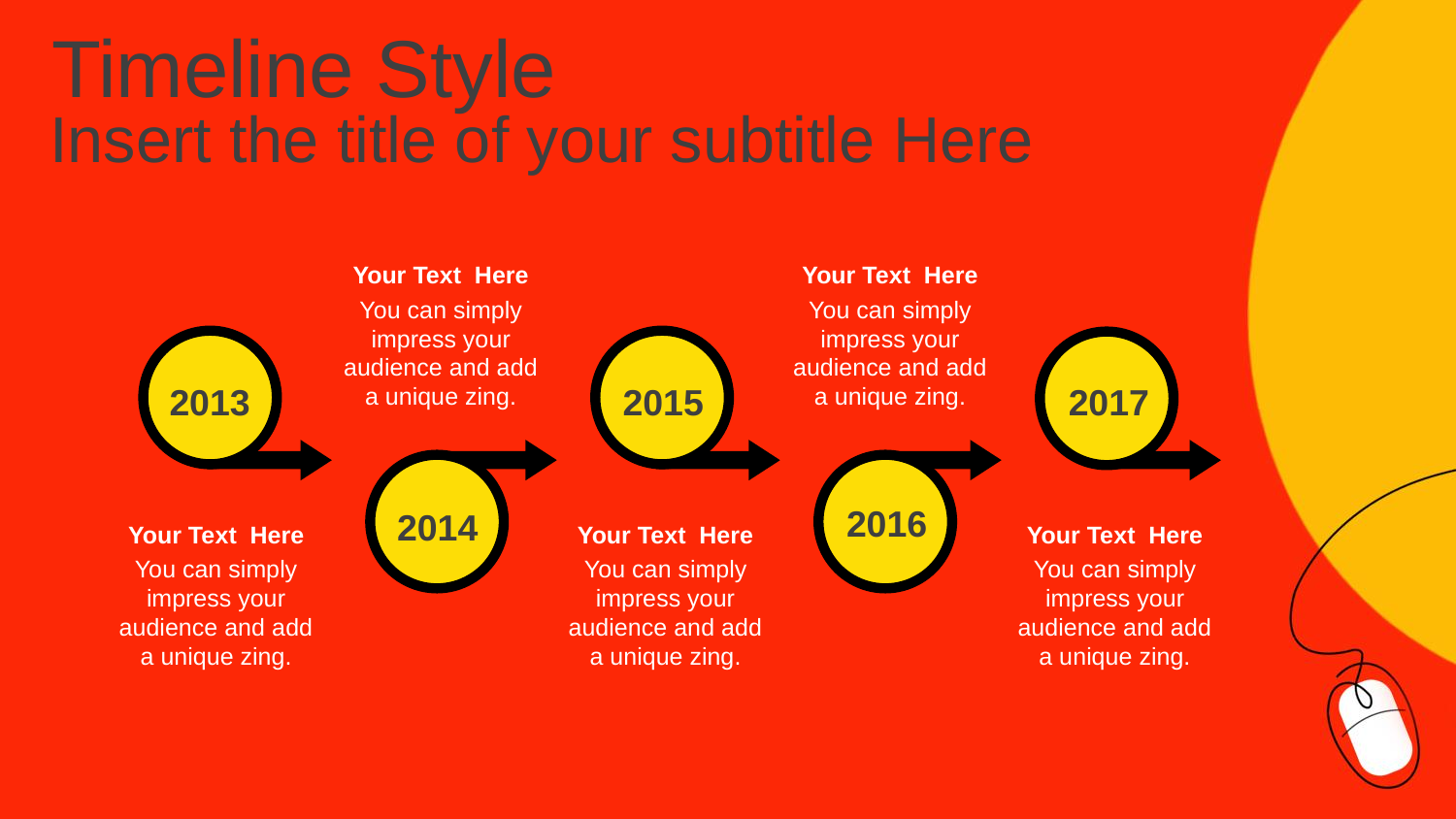

# Timeline Style
Insert the title of your subtitle Here
Your Text  Here
You can simply impress your audience and add a unique zing.
Your Text  Here
You can simply impress your audience and add a unique zing.

2013

2015

2017

2014

2016
Your Text  Here
You can simply impress your audience and add a unique zing.
Your Text  Here
You can simply impress your audience and add a unique zing.
Your Text  Here
You can simply impress your audience and add a unique zing.